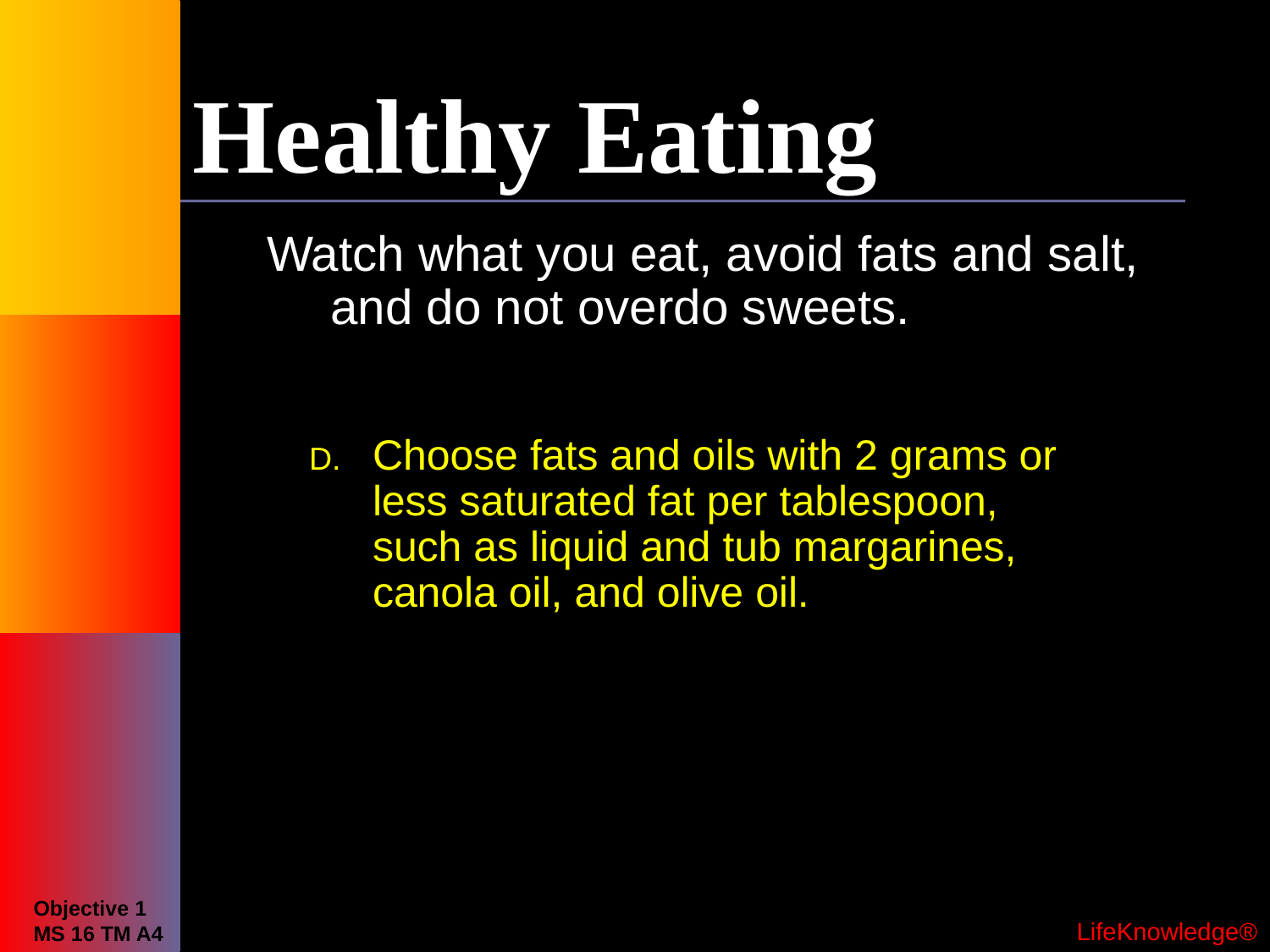

# Healthy Eating
Watch what you eat, avoid fats and salt, and do not overdo sweets.

Choose fats and oils with 2 grams or less saturated fat per tablespoon, such as liquid and tub margarines, canola oil, and olive oil.
Objective 1
MS 16 TM A4
 LifeKnowledge®